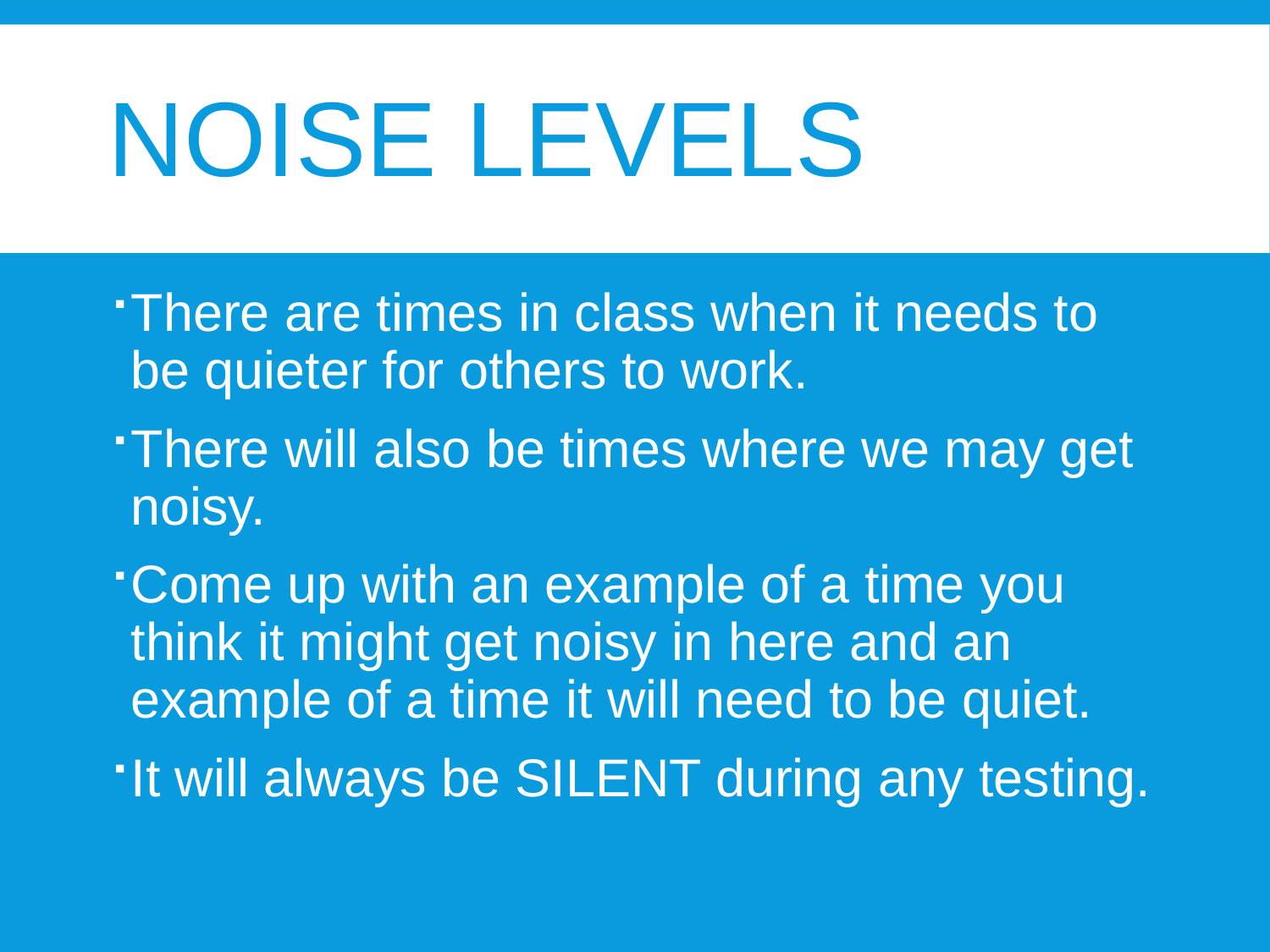

# Noise Levels
There are times in class when it needs to be quieter for others to work.
There will also be times where we may get noisy.
Come up with an example of a time you think it might get noisy in here and an example of a time it will need to be quiet.
It will always be SILENT during any testing.